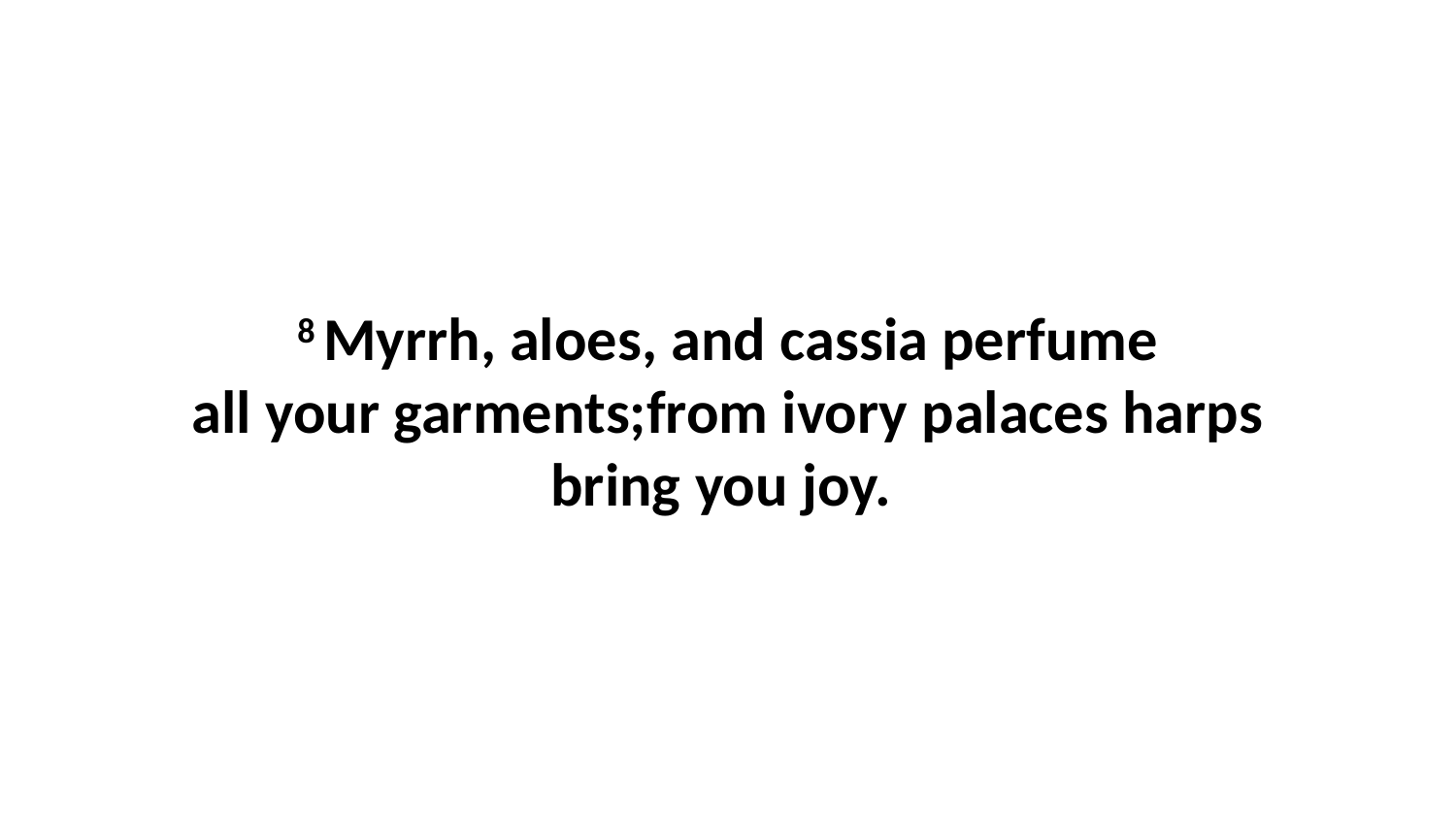

8 Myrrh, aloes, and cassia perfume all your garments;from ivory palaces harps bring you joy.